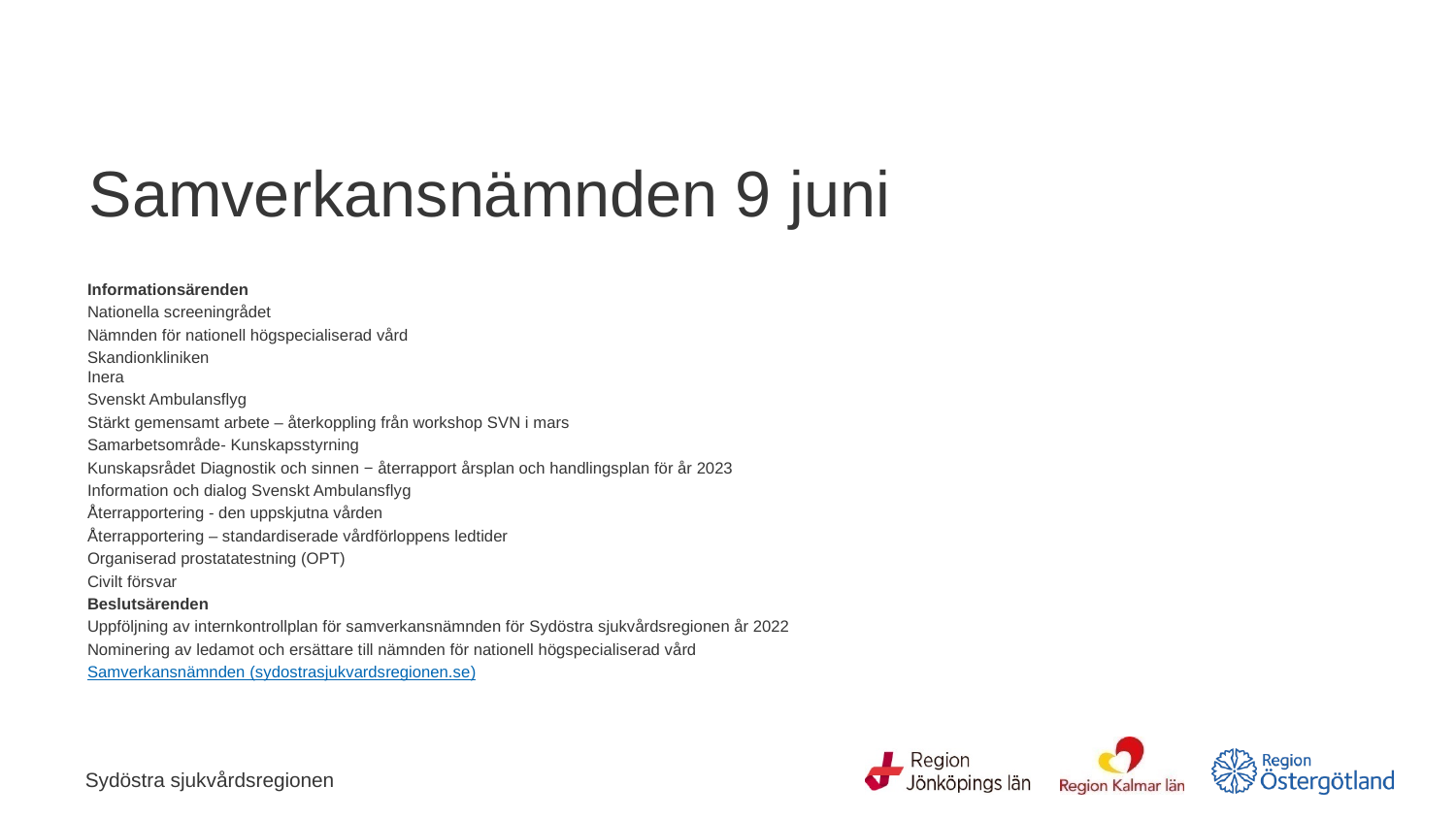

# Samverkansnämnden 9 juni
Informationsärenden
Nationella screeningrådet
Nämnden för nationell högspecialiserad vård
Skandionkliniken
Inera
Svenskt Ambulansflyg
Stärkt gemensamt arbete – återkoppling från workshop SVN i mars
Samarbetsområde- Kunskapsstyrning
Kunskapsrådet Diagnostik och sinnen − återrapport årsplan och handlingsplan för år 2023
Information och dialog Svenskt Ambulansflyg
Återrapportering - den uppskjutna vården
Återrapportering – standardiserade vårdförloppens ledtider
Organiserad prostatatestning (OPT)
Civilt försvar
Beslutsärenden
Uppföljning av internkontrollplan för samverkansnämnden för Sydöstra sjukvårdsregionen år 2022
Nominering av ledamot och ersättare till nämnden för nationell högspecialiserad vård
Samverkansnämnden (sydostrasjukvardsregionen.se)